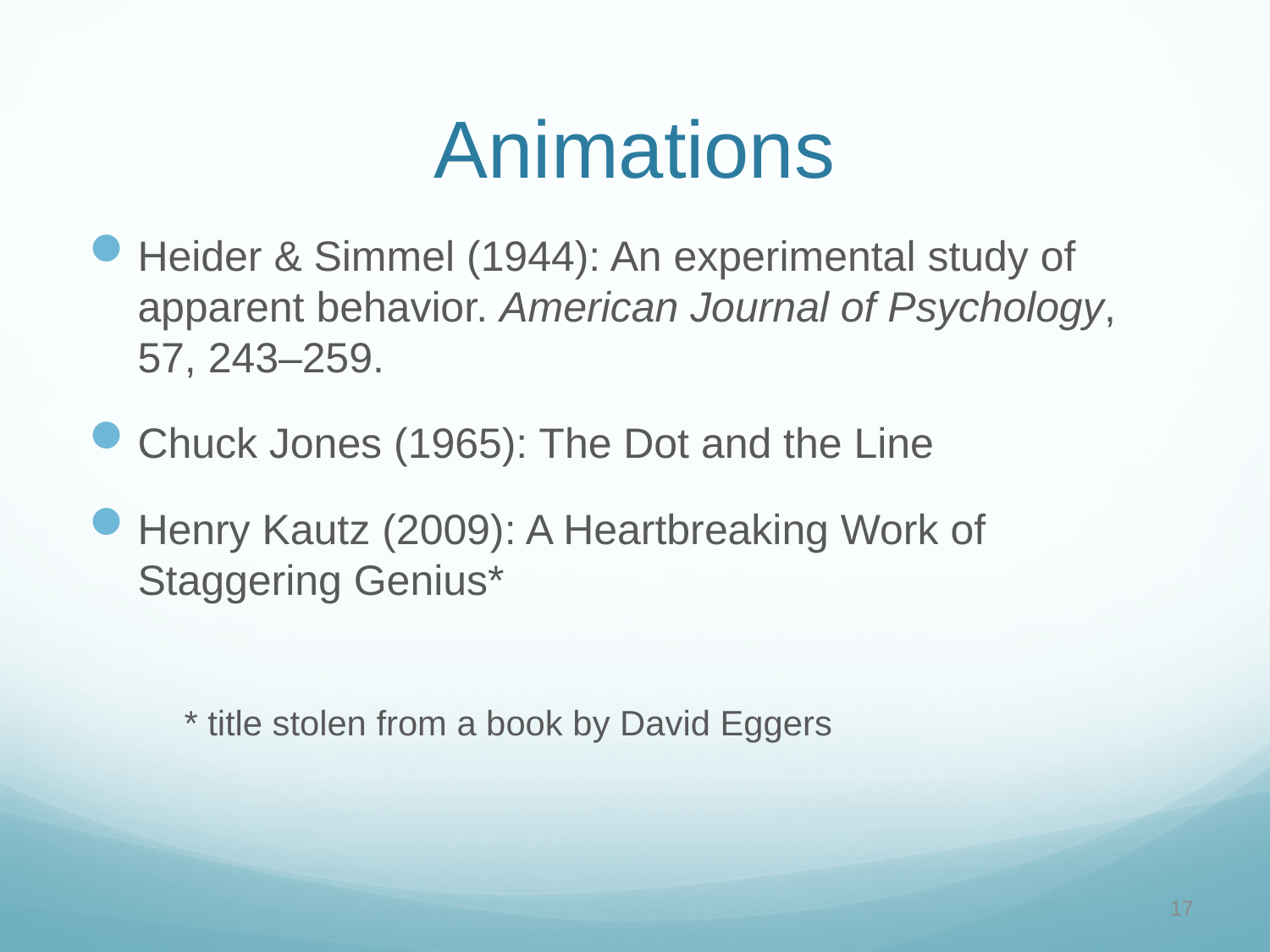

# Animations
Heider & Simmel (1944): An experimental study of apparent behavior. American Journal of Psychology, 57, 243–259.
Chuck Jones (1965): The Dot and the Line
Henry Kautz (2009): A Heartbreaking Work of Staggering Genius*

* title stolen from a book by David Eggers
17